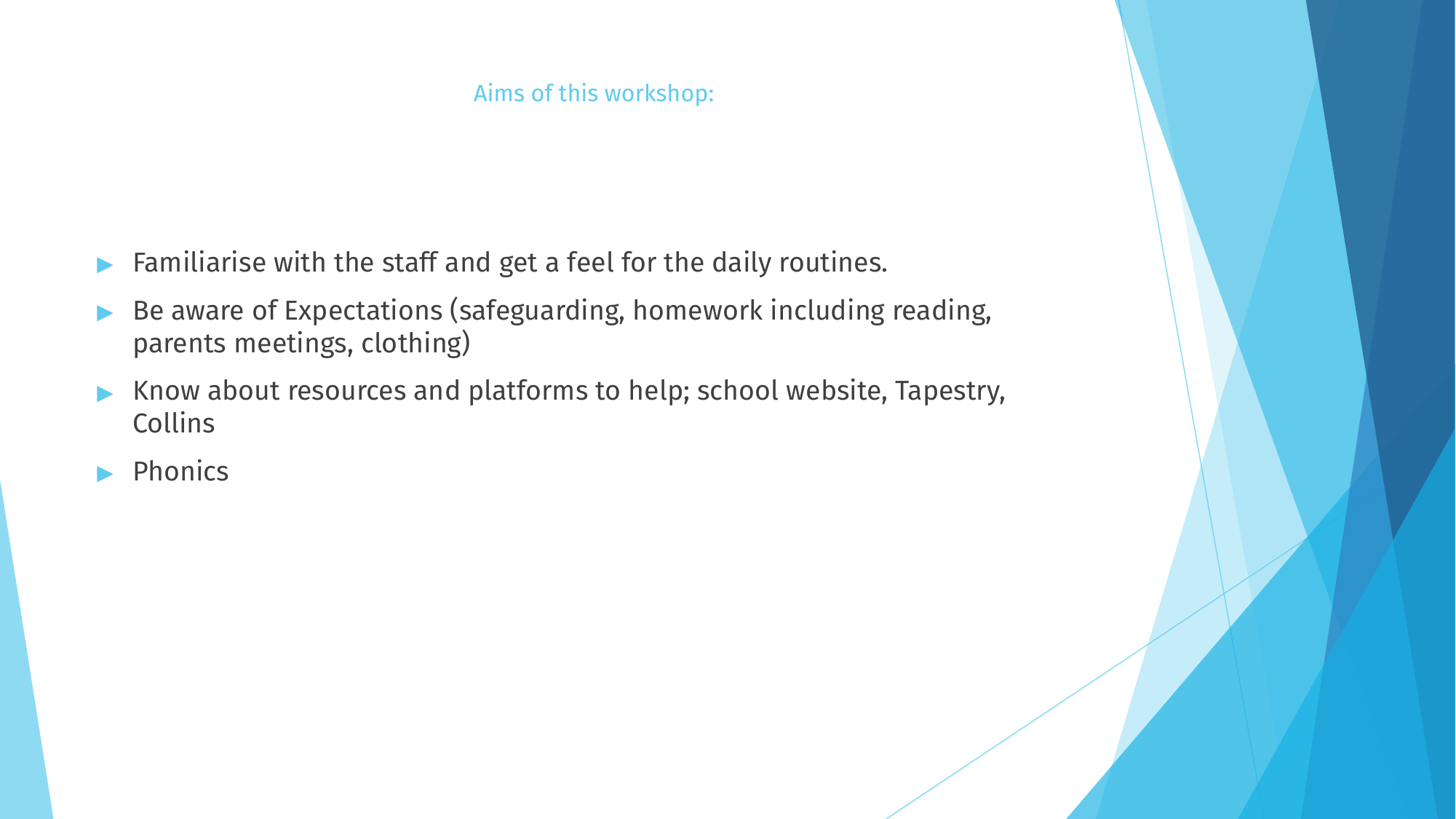

# Aims of this workshop:

Familiarise with the staff and get a feel for the daily routines.
Be aware of Expectations (safeguarding, homework including reading,  parents meetings, clothing)
Know about resources and platforms to help; school website, Tapestry, Collins
Phonics